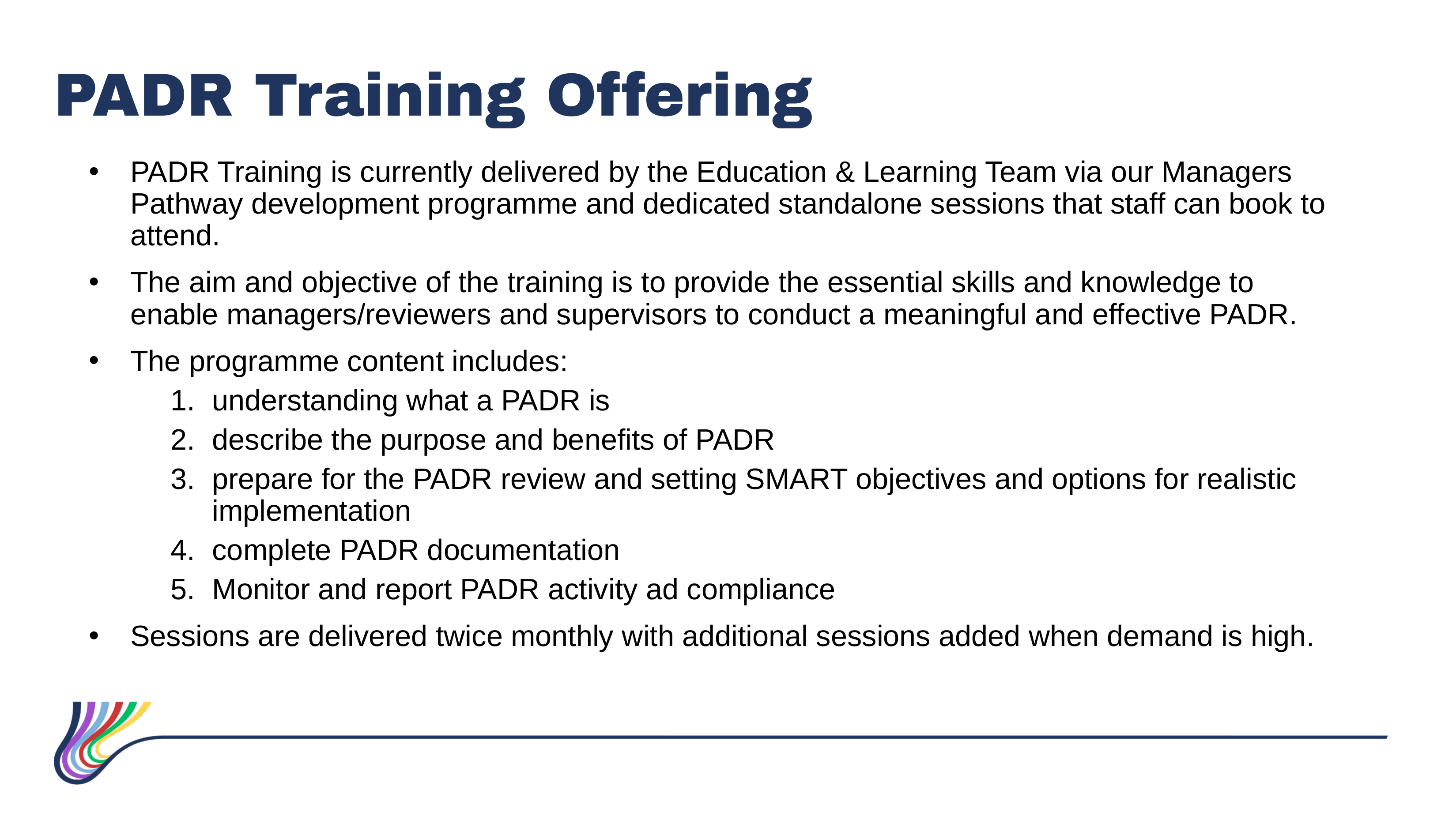

PADR Training Offering
PADR Training is currently delivered by the Education & Learning Team via our Managers Pathway development programme and dedicated standalone sessions that staff can book to attend.
The aim and objective of the training is to provide the essential skills and knowledge to enable managers/reviewers and supervisors to conduct a meaningful and effective PADR.
The programme content includes:
understanding what a PADR is
describe the purpose and benefits of PADR
prepare for the PADR review and setting SMART objectives and options for realistic implementation
complete PADR documentation
Monitor and report PADR activity ad compliance
Sessions are delivered twice monthly with additional sessions added when demand is high.